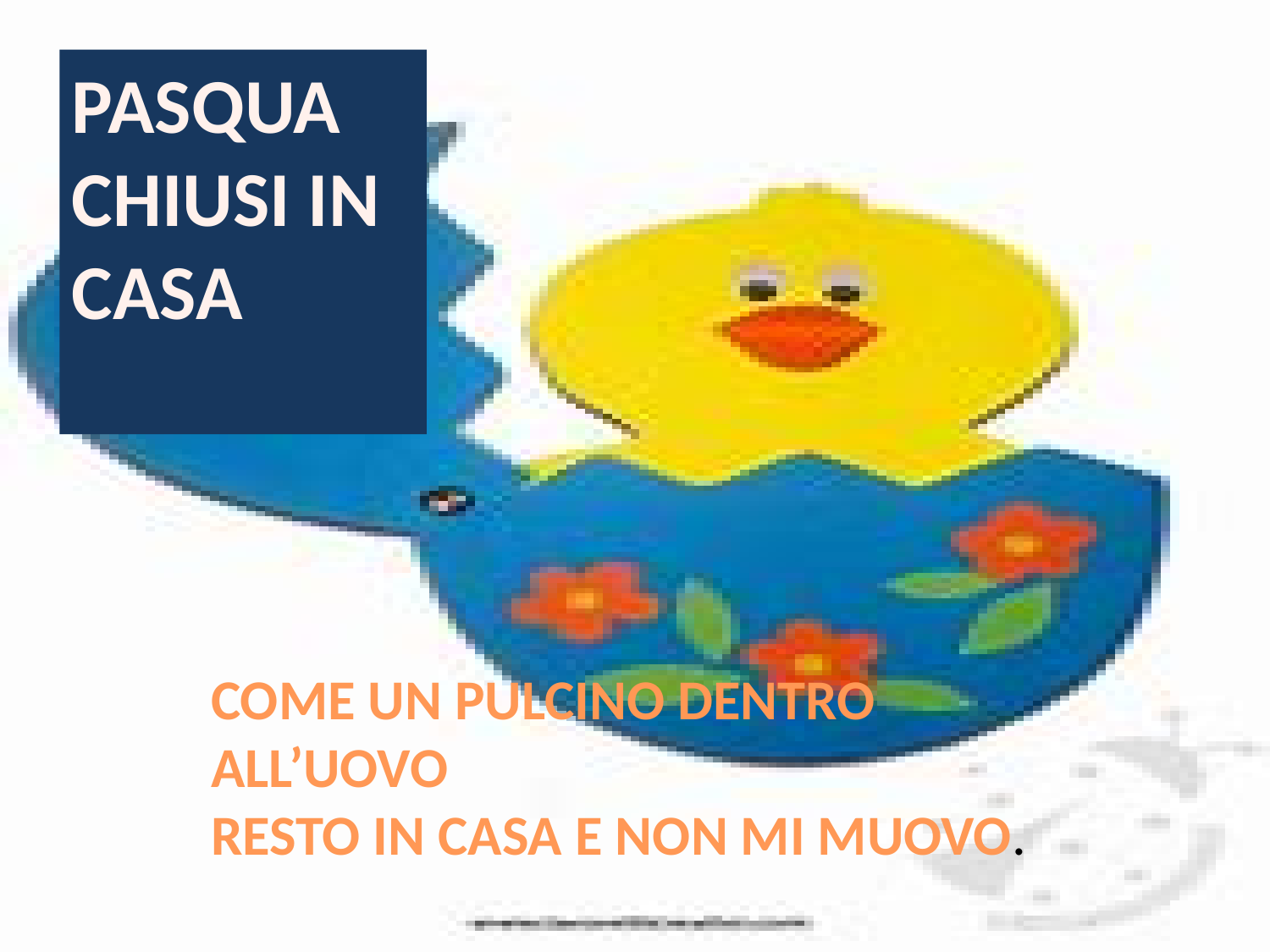

PASQUA CHIUSI IN CASA

COME UN PULCINO DENTRO ALL’UOVO
RESTO IN CASA E NON MI MUOVO.